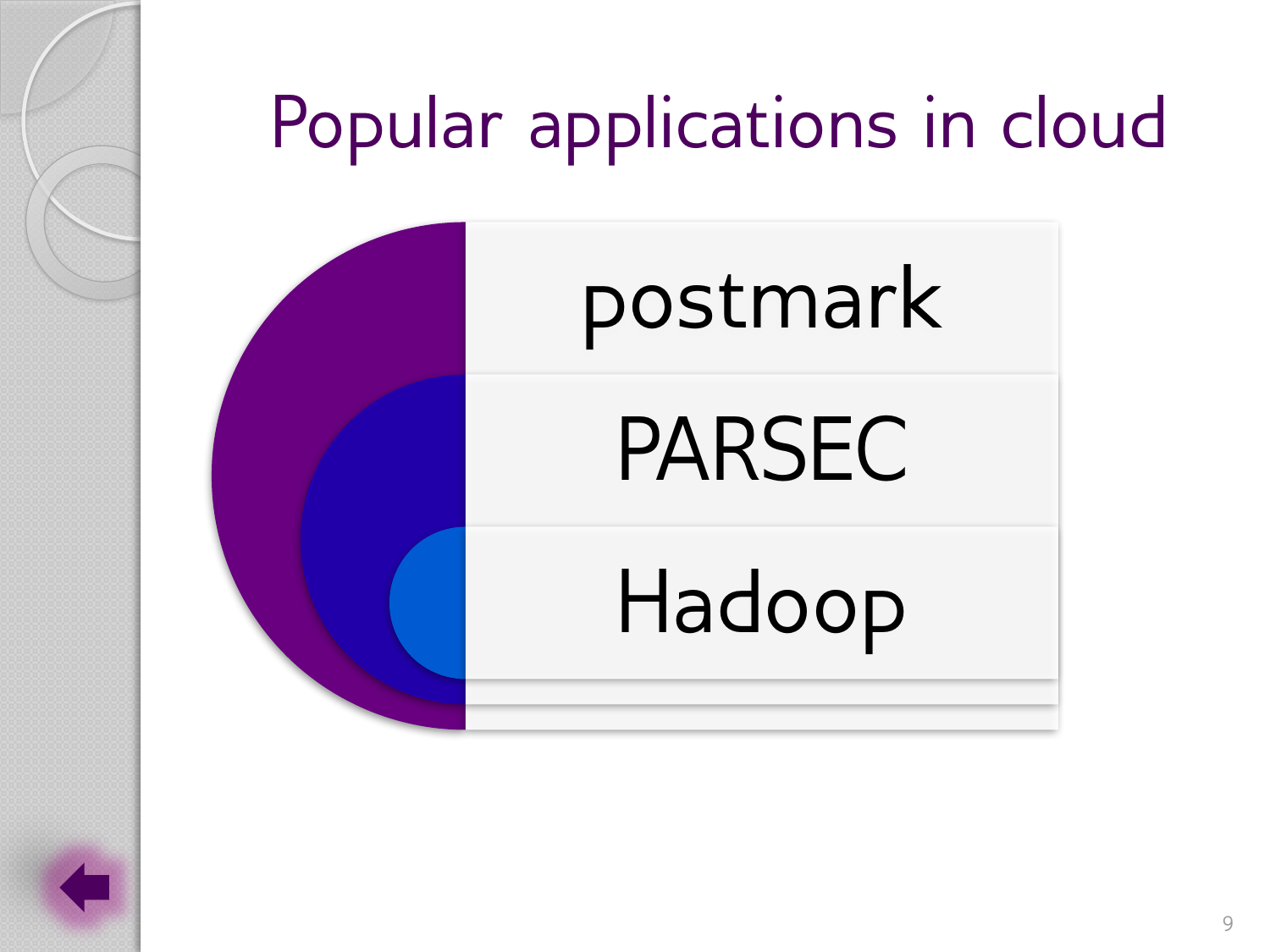

# Popular applications in cloud
postmark
PARSEC
Hadoop

9